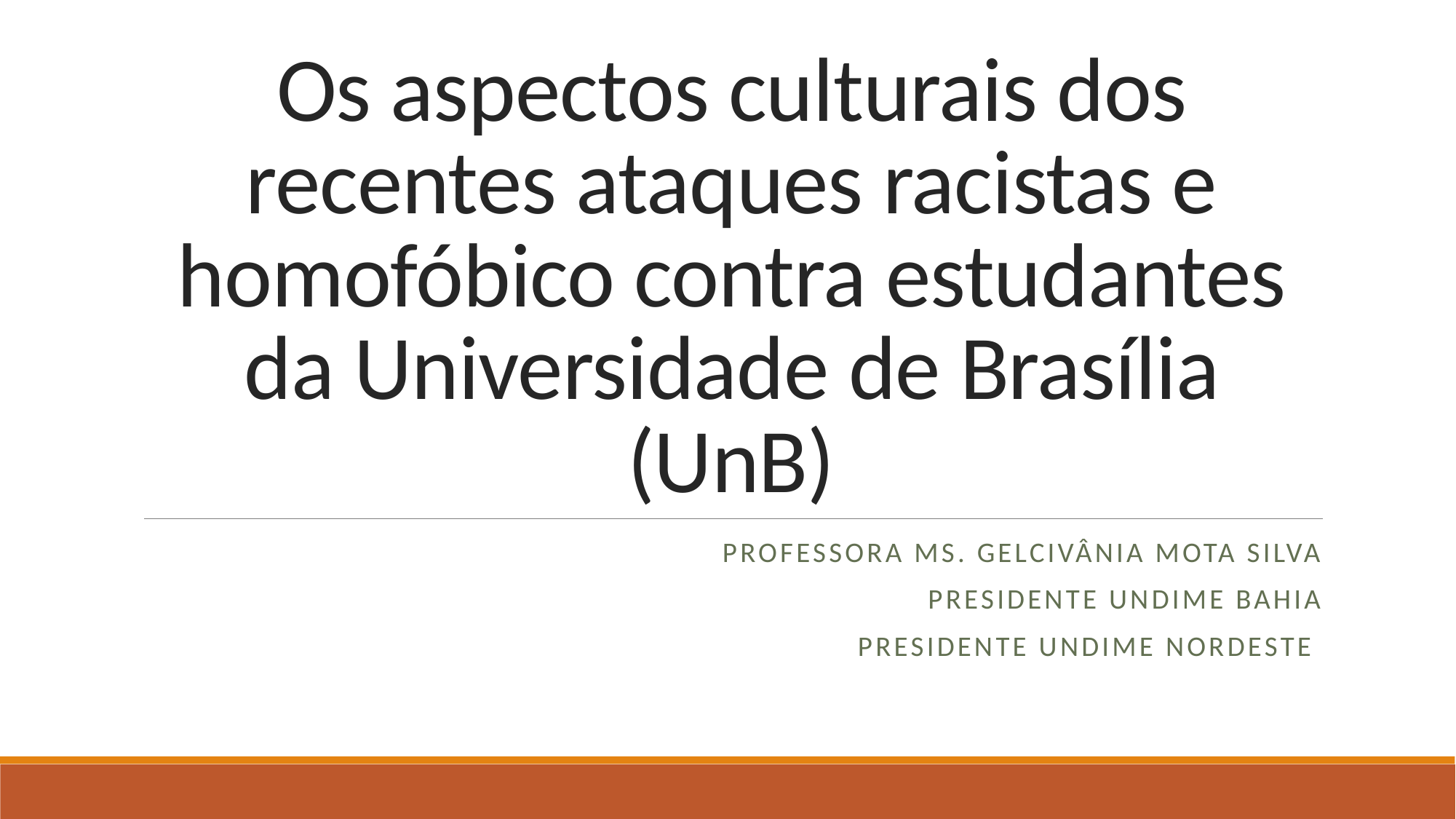

# Os aspectos culturais dos recentes ataques racistas e homofóbico contra estudantes da Universidade de Brasília (UnB)
PROFESSORA Ms. GELCIVÂNIA MOTA SILVA
PRESIDENTE UNDIME BAHIA
PRESIDENTE UNdiME NORDESTE